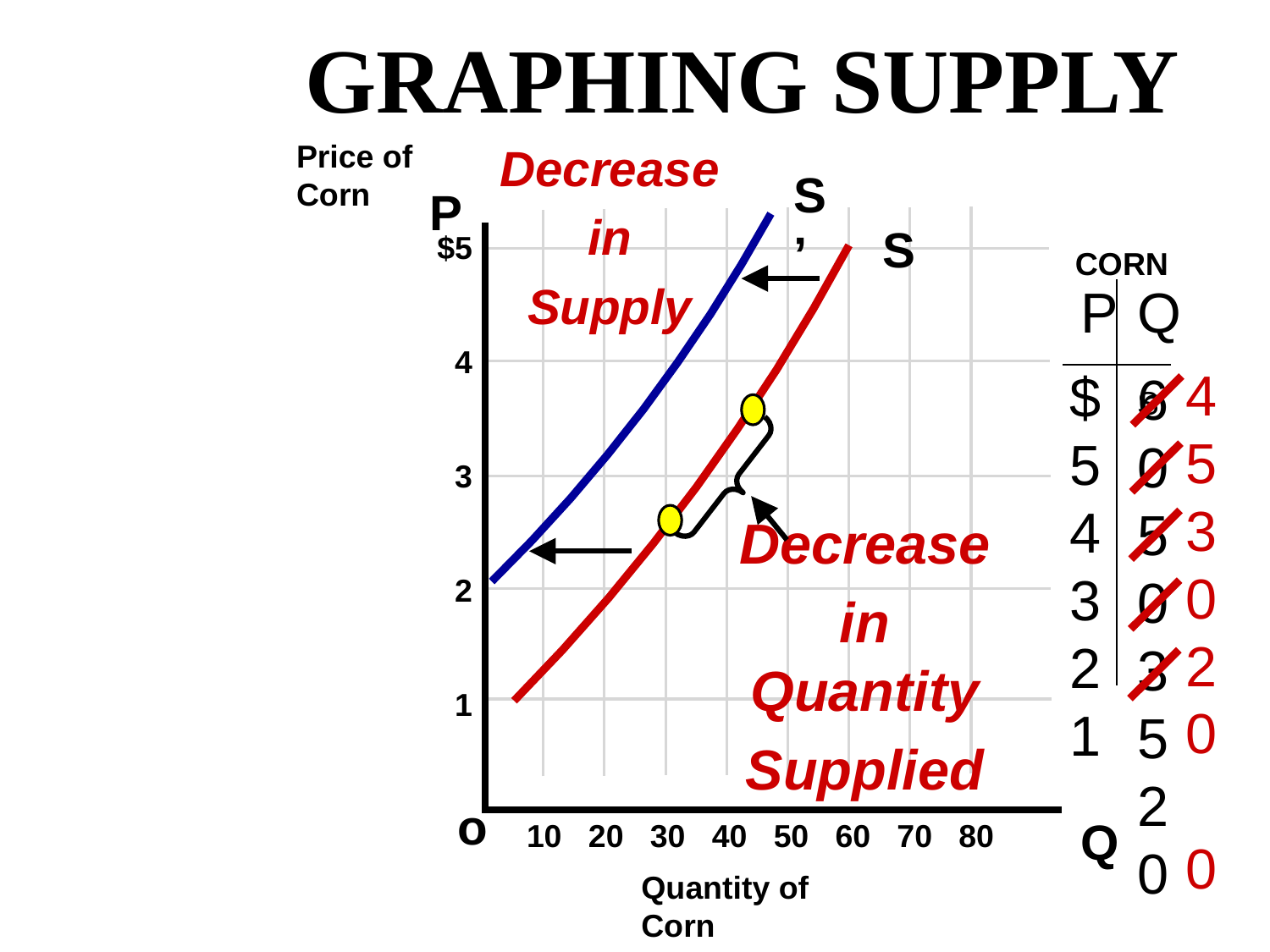

# GRAPHING SUPPLY
Decrease
in
Supply
Price of Corn
S’
P
S

$5

4

3

2

1
CORN

P
QS
45
30
20
 0
 --
$5
4
3
2
1
60
50
35
20
  5

Decrease
in Quantity
Supplied
o
Q
10   20   30   40   50   60   70   80
Quantity of Corn